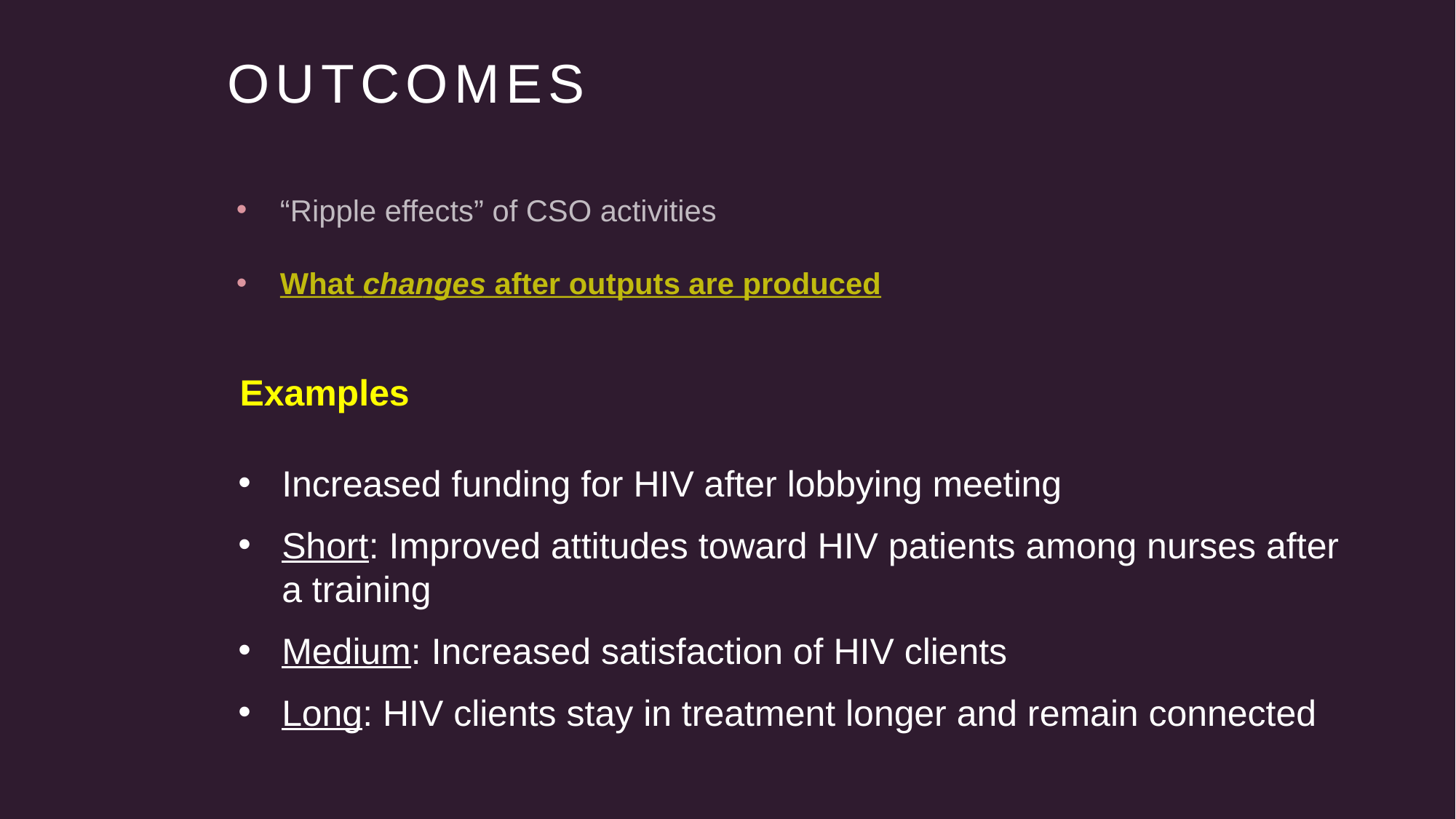

# OUTCOMES
“Ripple effects” of CSO activities
What changes after outputs are produced
Examples
Increased funding for HIV after lobbying meeting
Short: Improved attitudes toward HIV patients among nurses after a training
Medium: Increased satisfaction of HIV clients
Long: HIV clients stay in treatment longer and remain connected